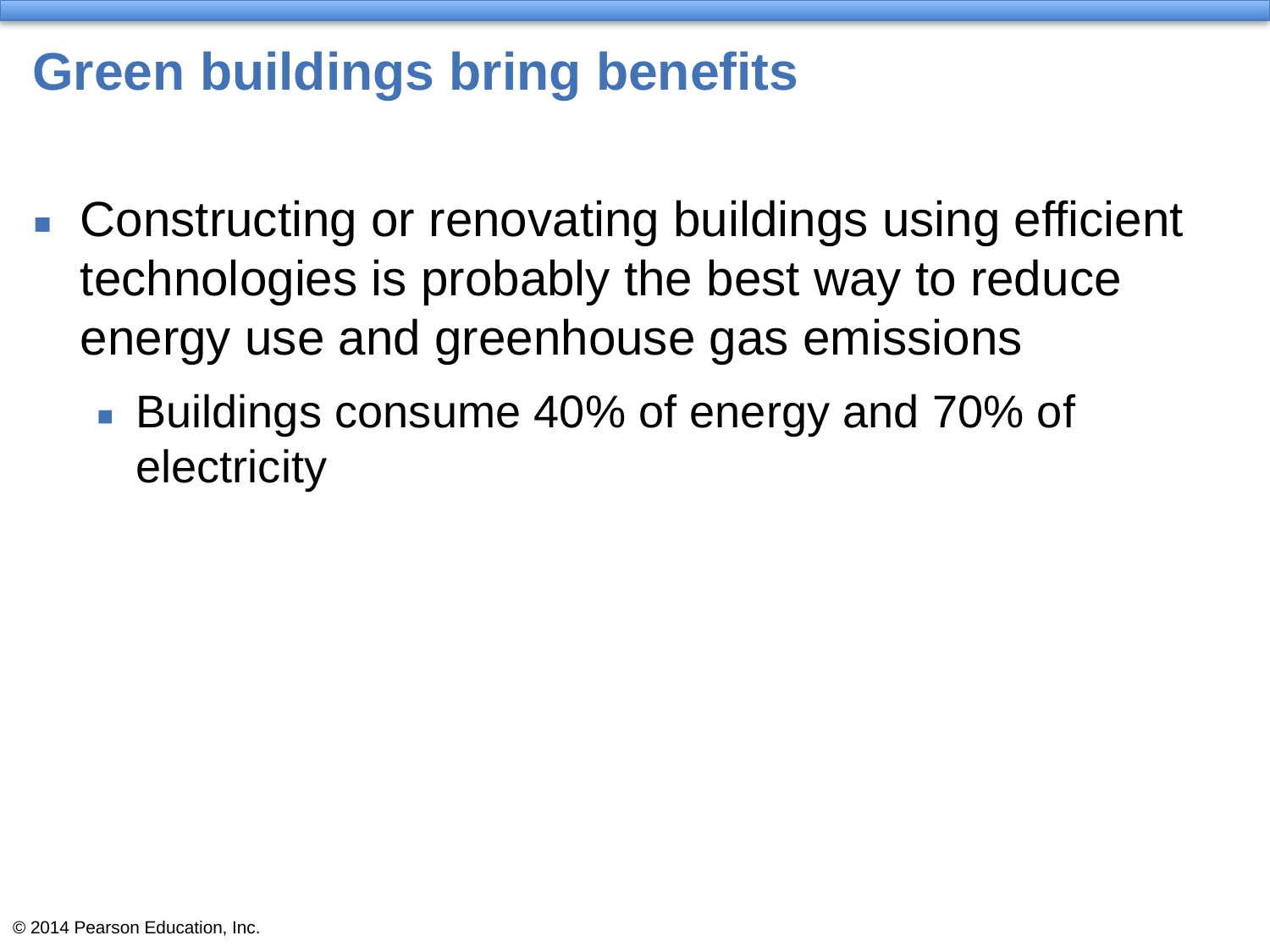

# Green buildings bring benefits
Constructing or renovating buildings using efficient technologies is probably the best way to reduce energy use and greenhouse gas emissions
Buildings consume 40% of energy and 70% of electricity